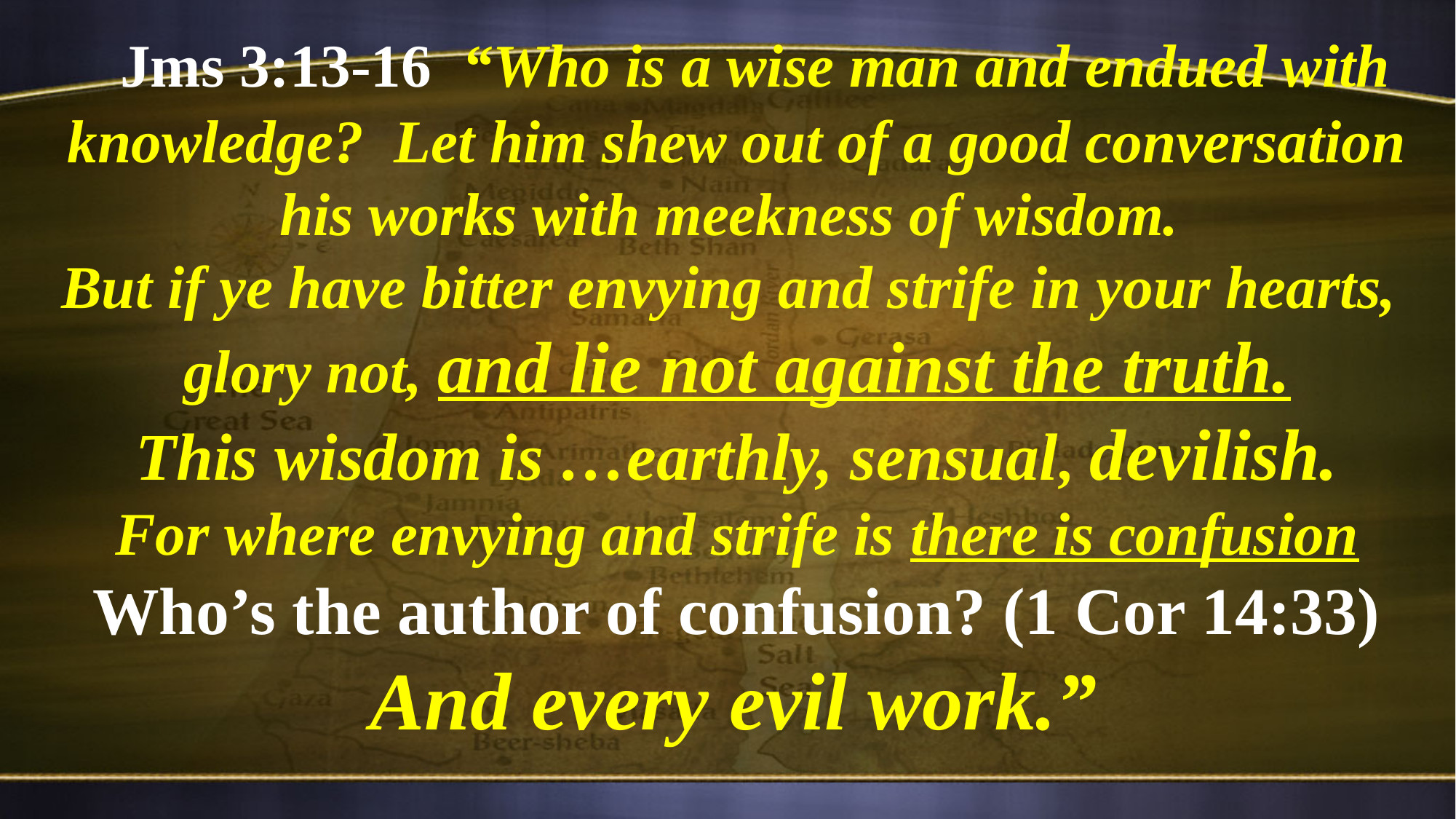

Jms 3:13-16  “Who is a wise man and endued with knowledge?  Let him shew out of a good conversation his works with meekness of wisdom.
But if ye have bitter envying and strife in your hearts,
glory not, and lie not against the truth.
This wisdom is …earthly, sensual, devilish.
For where envying and strife is there is confusion
Who’s the author of confusion? (1 Cor 14:33)
 And every evil work.”